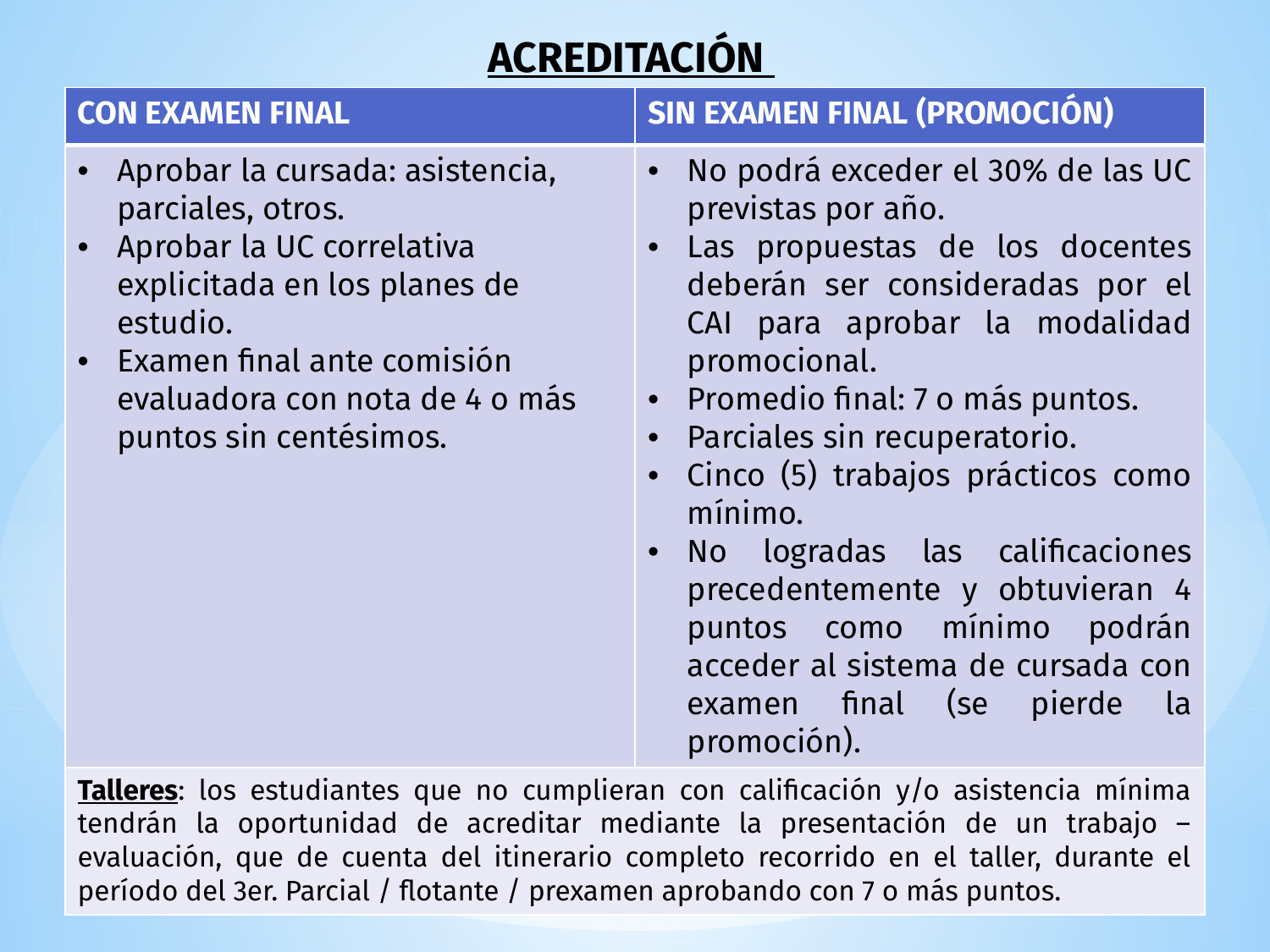

ACREDITACIÓN
| CON EXAMEN FINAL | SIN EXAMEN FINAL (PROMOCIÓN) |
| --- | --- |
| Aprobar la cursada: asistencia, parciales, otros. Aprobar la UC correlativa explicitada en los planes de estudio. Examen final ante comisión evaluadora con nota de 4 o más puntos sin centésimos. | No podrá exceder el 30% de las UC previstas por año. Las propuestas de los docentes deberán ser consideradas por el CAI para aprobar la modalidad promocional. Promedio final: 7 o más puntos. Parciales sin recuperatorio. Cinco (5) trabajos prácticos como mínimo. No logradas las calificaciones precedentemente y obtuvieran 4 puntos como mínimo podrán acceder al sistema de cursada con examen final (se pierde la promoción). |
| Talleres: los estudiantes que no cumplieran con calificación y/o asistencia mínima tendrán la oportunidad de acreditar mediante la presentación de un trabajo – evaluación, que de cuenta del itinerario completo recorrido en el taller, durante el período del 3er. Parcial / flotante / prexamen aprobando con 7 o más puntos. |  |

#